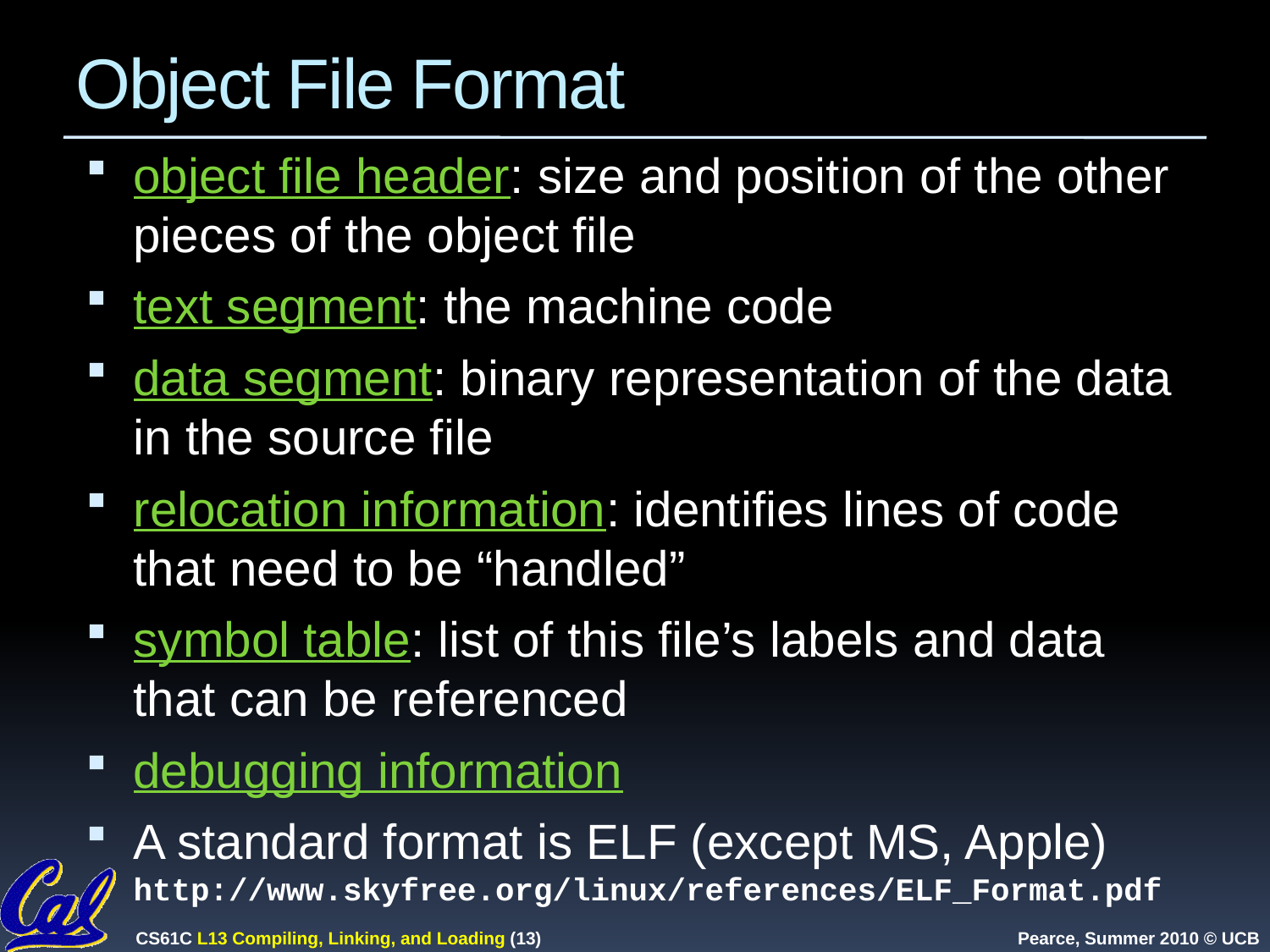

# Object File Format
object file header: size and position of the other pieces of the object file
text segment: the machine code
data segment: binary representation of the data in the source file
relocation information: identifies lines of code that need to be “handled”
symbol table: list of this file’s labels and data that can be referenced
debugging information
A standard format is ELF (except MS, Apple)
http://www.skyfree.org/linux/references/ELF_Format.pdf